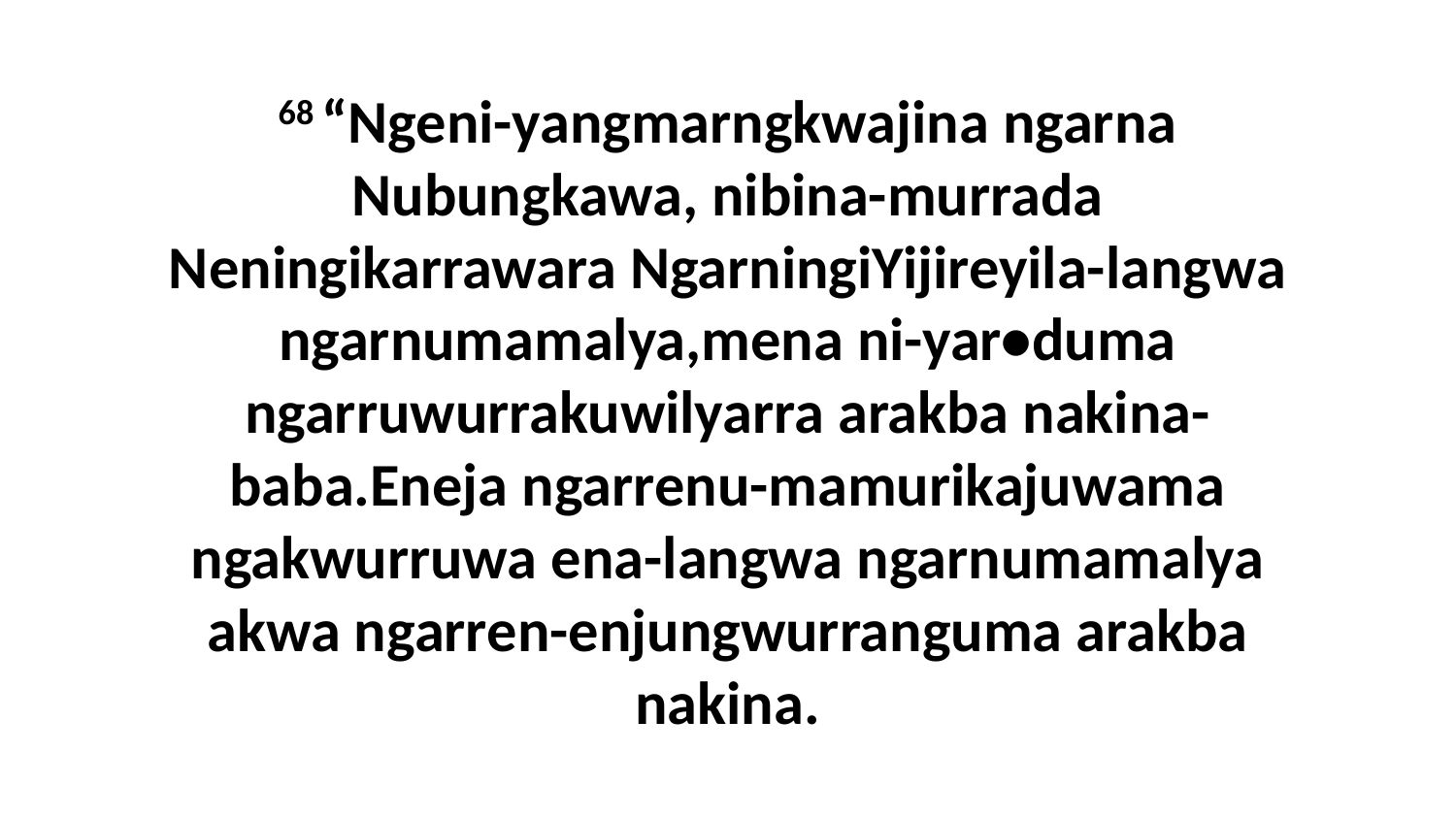

68 “Ngeni-yangmarngkwajina ngarna Nubungkawa, nibina-murrada Neningikarrawara NgarningiYijireyila-langwa ngarnumamalya,mena ni-yar•duma ngarruwurrakuwilyarra arakba nakina-baba.Eneja ngarrenu-mamurikajuwama ngakwurruwa ena-langwa ngarnumamalya akwa ngarren-enjungwurranguma arakba nakina.